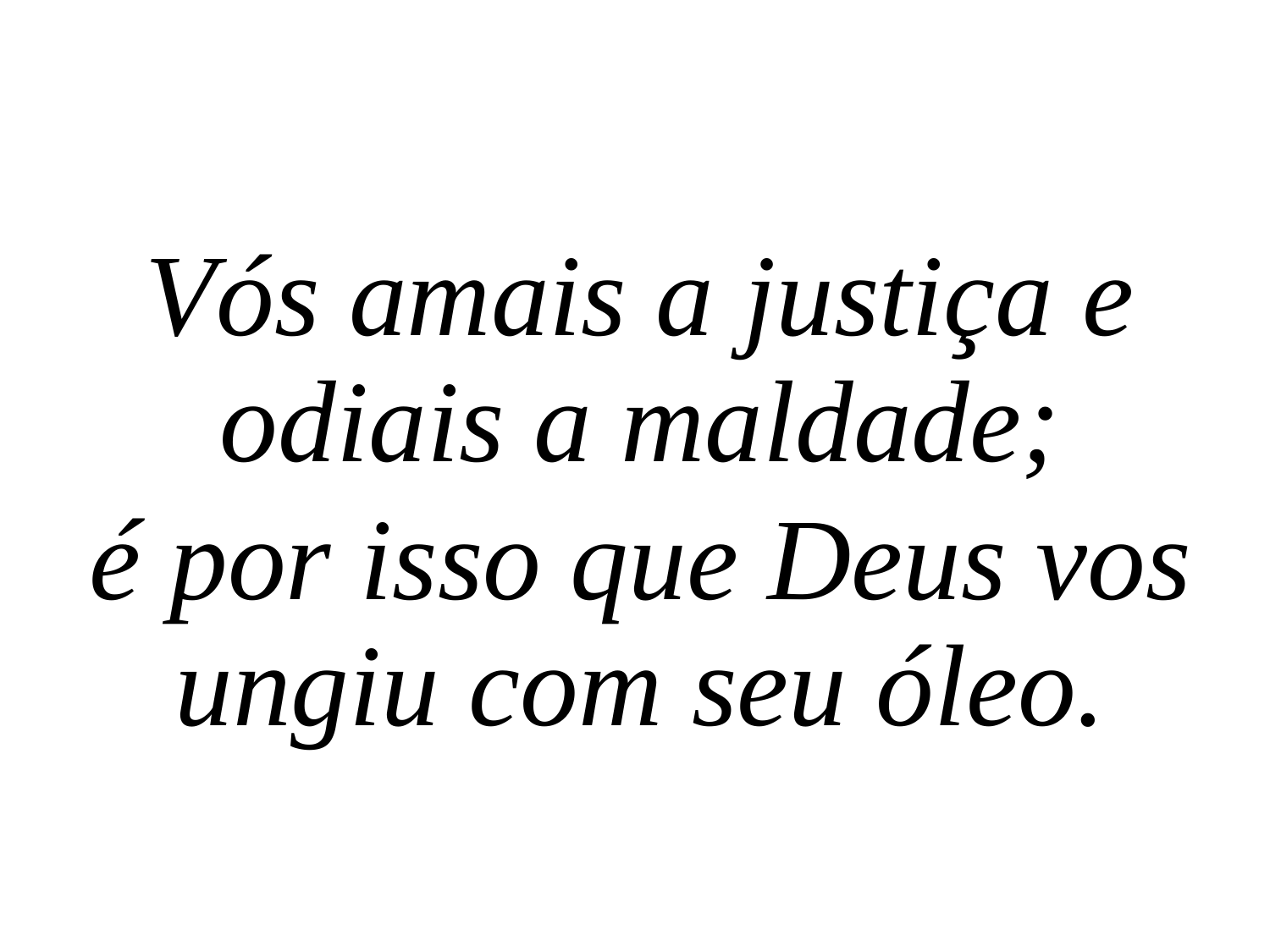

Vós amais a justiça e odiais a maldade;
é por isso que Deus vos ungiu com seu óleo.